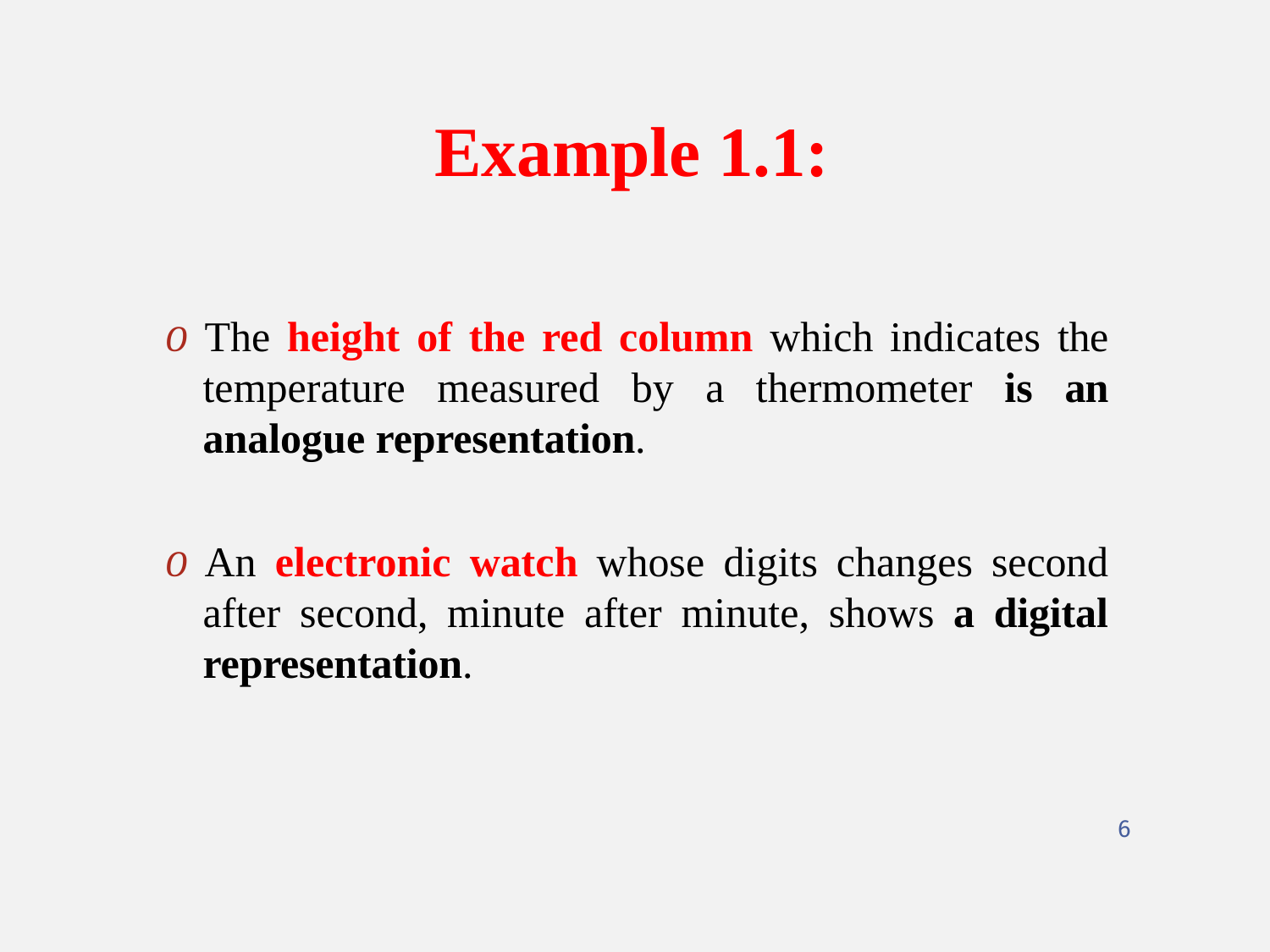

# Example 1.1:
O The height of the red column which indicates the temperature  measured  by  a  thermometer  is  an analogue representation.

O An electronic watch whose digits changes second after second, minute after minute, shows a digital representation.
6